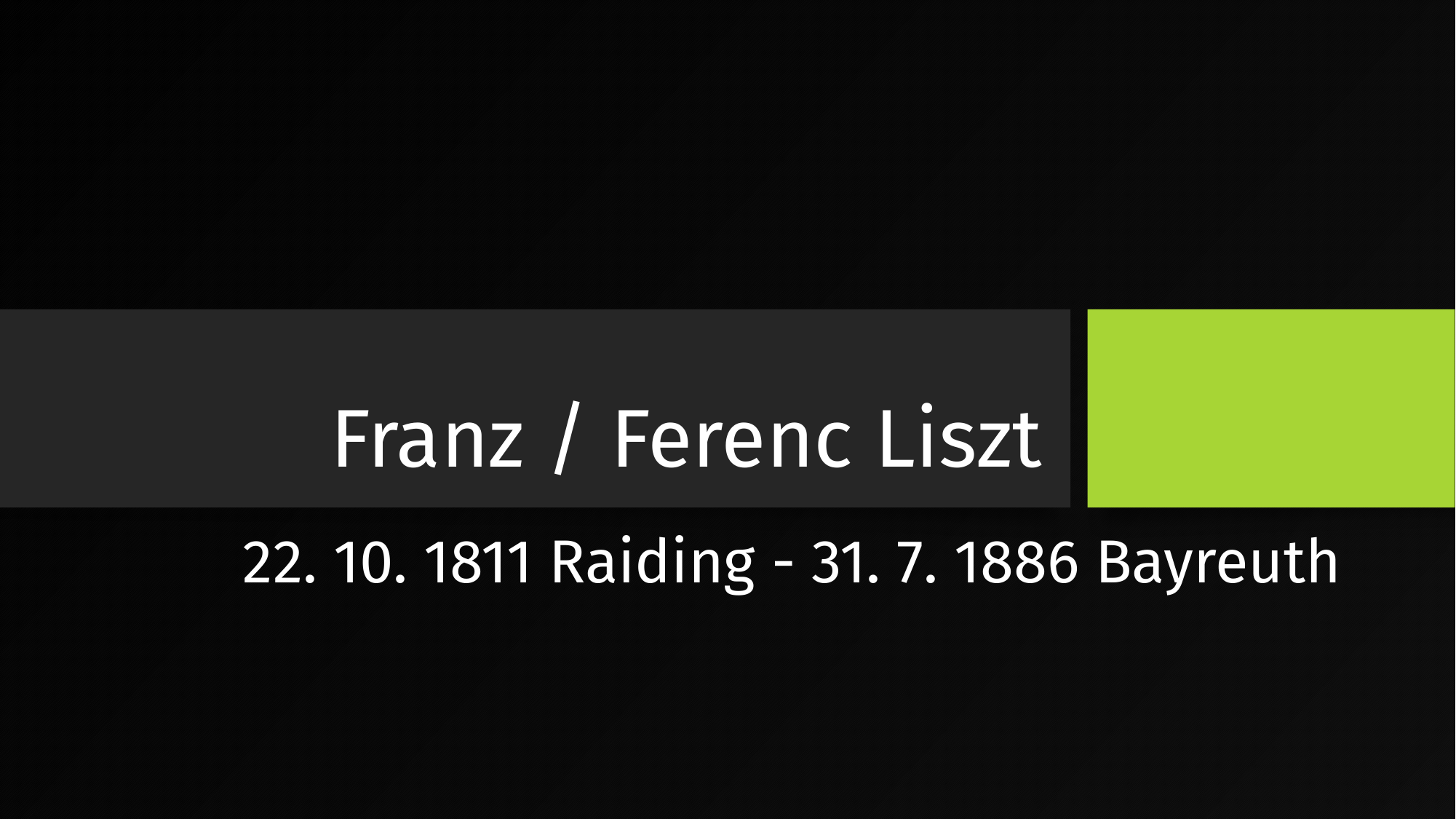

# Franz / Ferenc Liszt
22. 10. 1811 Raiding - 31. 7. 1886 Bayreuth